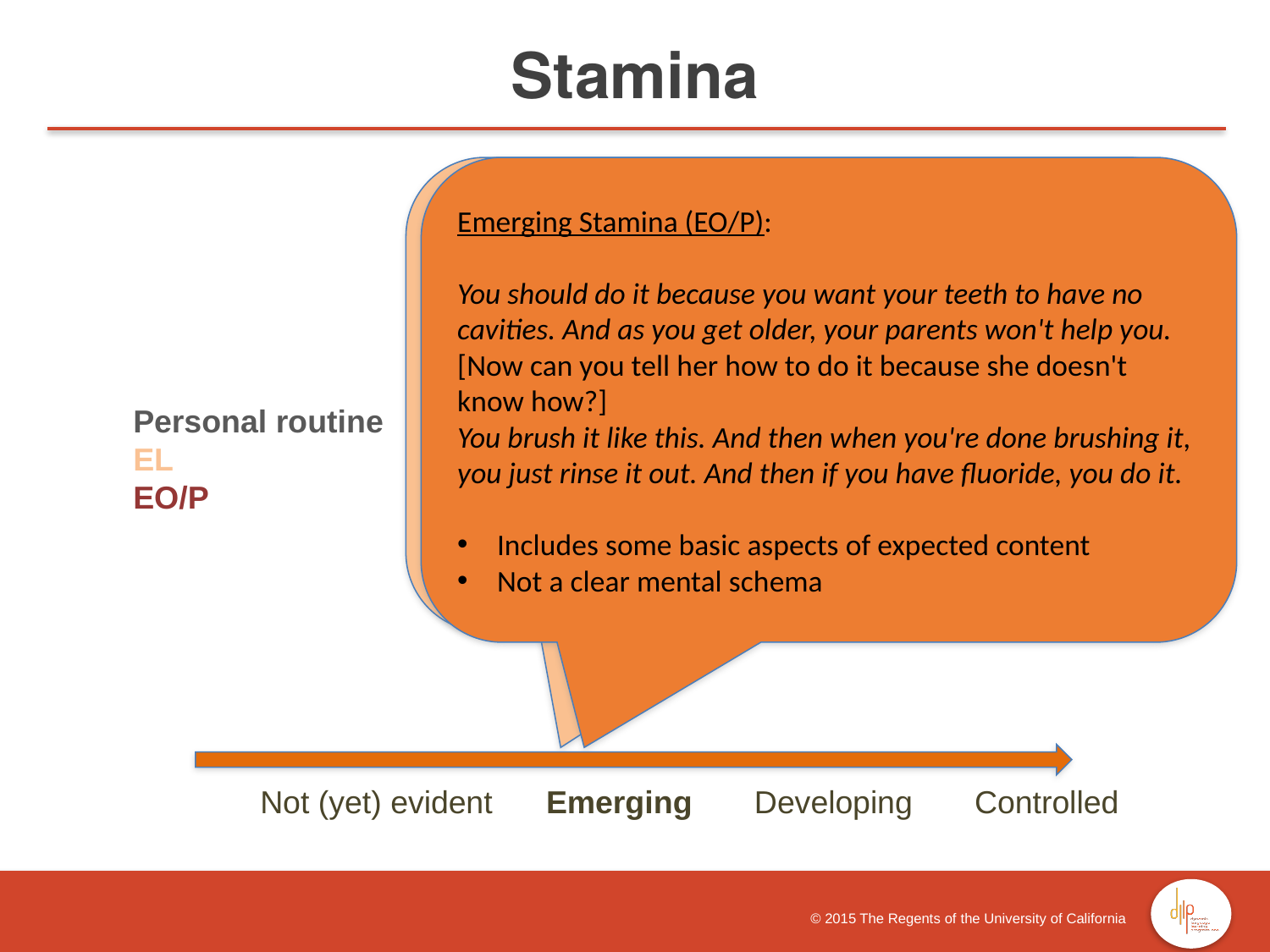

Stamina
Emerging Stamina (EL):

Because you should brush you teeth. And then um if you're done, you put water in your toothbrush and then you start brushing your teeth all over again.                                      [Can you tell them why he should do it?]
Yeah.  Because um it's so important.

Includes some basic aspects of expected content
Not a clear mental schema
Emerging Stamina (EO/P):

You should do it because you want your teeth to have no cavities. And as you get older, your parents won't help you.
[Now can you tell her how to do it because she doesn't know how?]
You brush it like this. And then when you're done brushing it, you just rinse it out. And then if you have fluoride, you do it.
Includes some basic aspects of expected content
Not a clear mental schema

Personal routine
EL
EO/P

    	Not (yet) evident      Emerging       Developing       Controlled